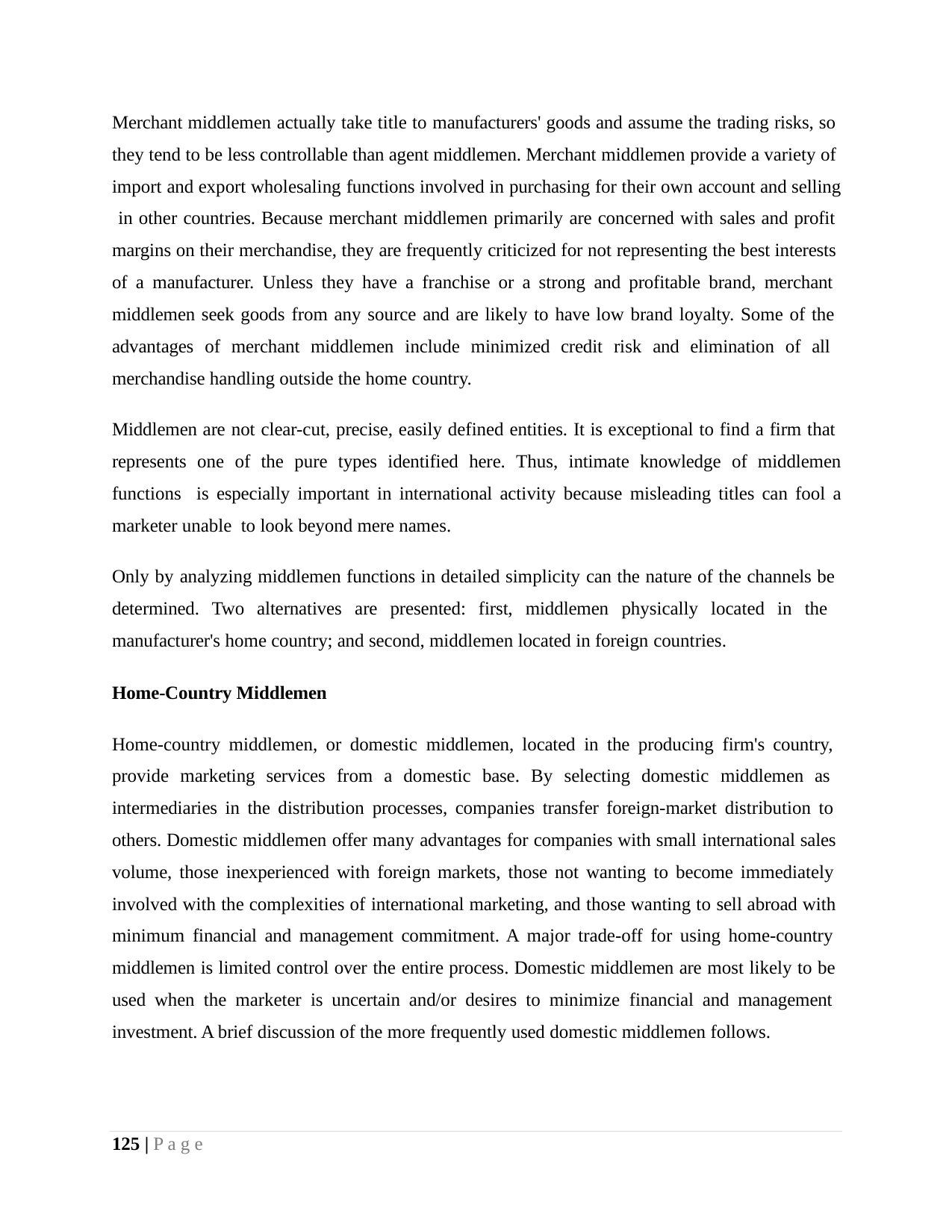

Merchant middlemen actually take title to manufacturers' goods and assume the trading risks, so  they tend to be less controllable than agent middlemen. Merchant middlemen provide a variety of  import and export wholesaling functions involved in purchasing for their own account and selling  in other countries. Because merchant middlemen primarily are concerned with sales and profit  margins on their merchandise, they are frequently criticized for not representing the best interests  of a manufacturer. Unless they have a franchise or a strong and profitable brand, merchant  middlemen seek goods from any source and are likely to have low brand loyalty. Some of the  advantages of merchant middlemen include minimized credit risk and elimination of all  merchandise handling outside the home country.

Middlemen are not clear-cut, precise, easily defined entities. It is exceptional to find a firm that  represents one of the pure types identified here. Thus, intimate knowledge of middlemen functions  is especially important in international activity because misleading titles can fool a marketer unable  to look beyond mere names.

Only by analyzing middlemen functions in detailed simplicity can the nature of the channels be  determined. Two alternatives are presented: first, middlemen physically located in the  manufacturer's home country; and second, middlemen located in foreign countries.

Home-Country Middlemen

Home-country middlemen, or domestic middlemen, located in the producing firm's country,  provide marketing services from a domestic base. By selecting domestic middlemen as  intermediaries in the distribution processes, companies transfer foreign-market distribution to  others. Domestic middlemen offer many advantages for companies with small international sales  volume, those inexperienced with foreign markets, those not wanting to become immediately  involved with the complexities of international marketing, and those wanting to sell abroad with  minimum financial and management commitment. A major trade-off for using home-country  middlemen is limited control over the entire process. Domestic middlemen are most likely to be  used when the marketer is uncertain and/or desires to minimize financial and management  investment. A brief discussion of the more frequently used domestic middlemen follows.
125 | P a g e